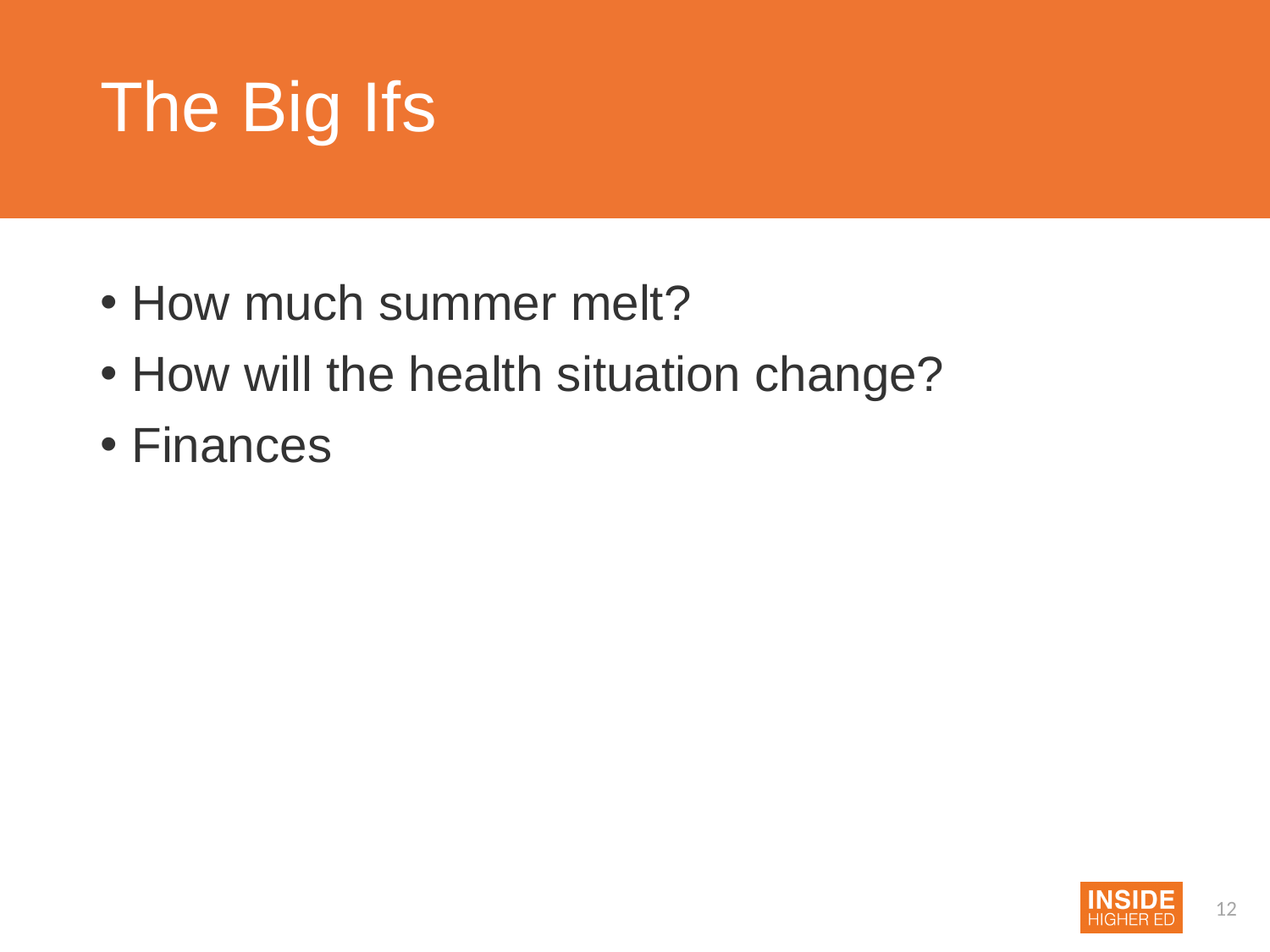

# The Big Ifs
How much summer melt?
How will the health situation change?
Finances